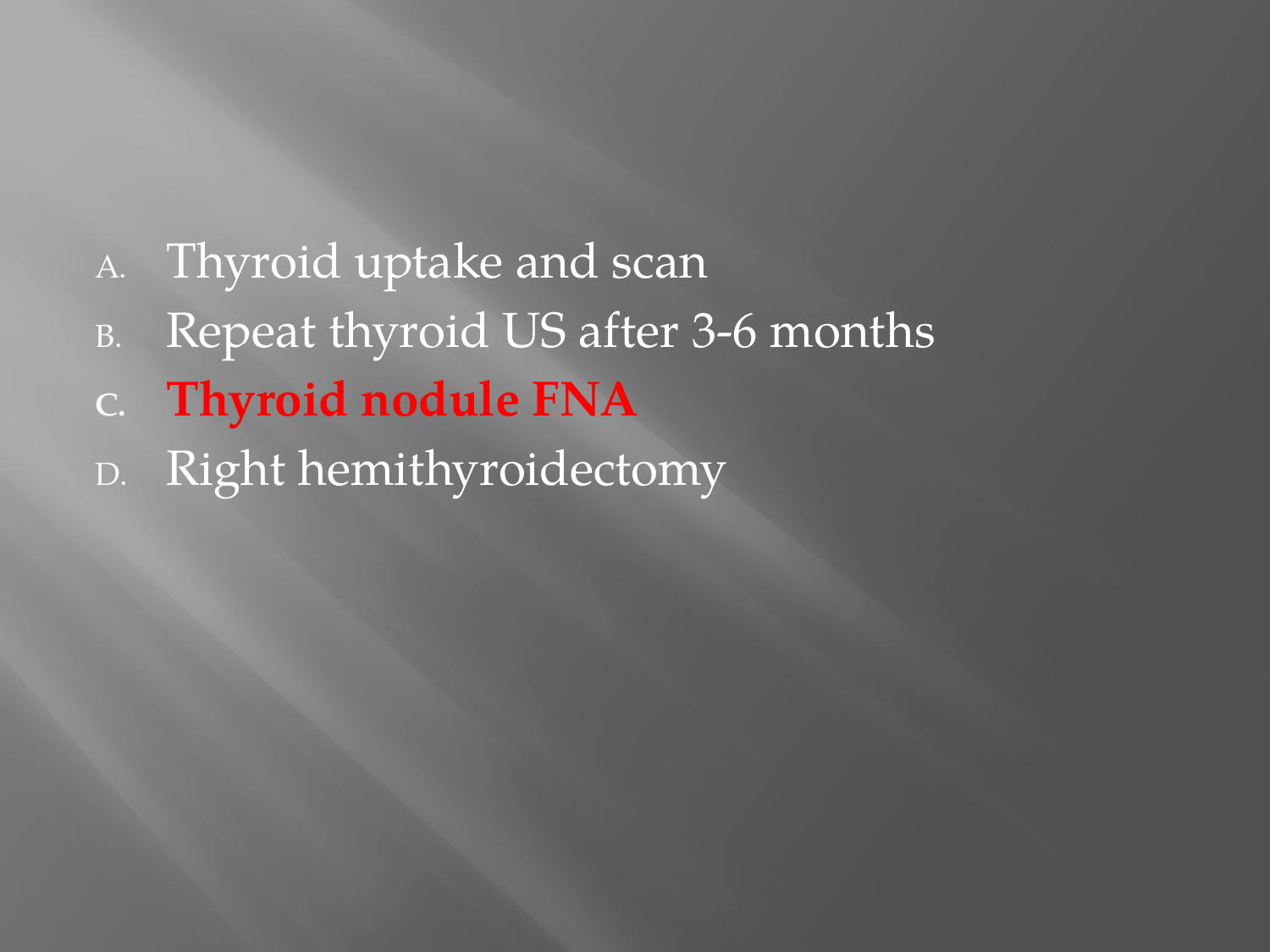

Thyroid uptake and scan
Repeat thyroid US after 3-6 months
Thyroid nodule FNA
Right hemithyroidectomy